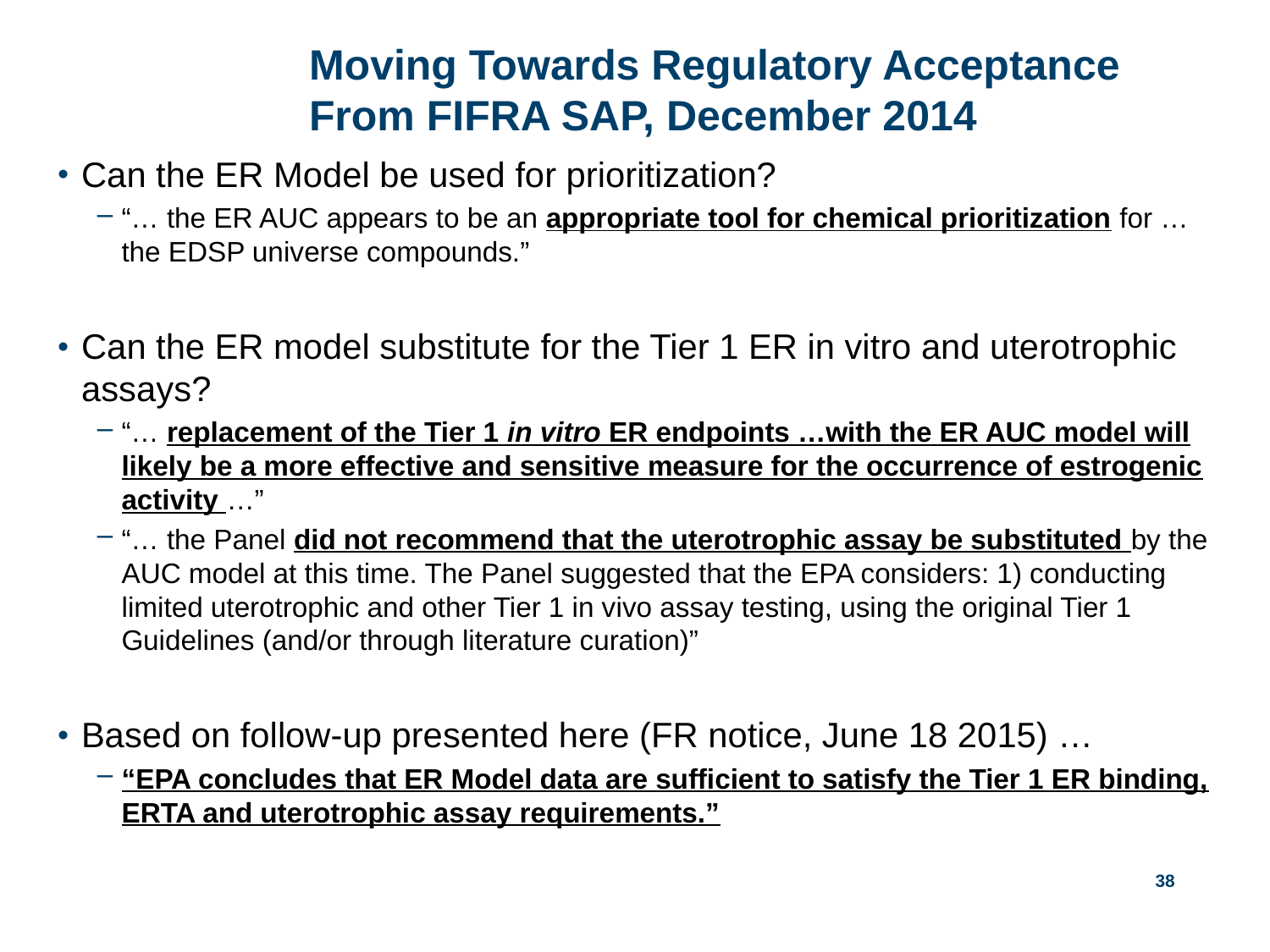

# Moving Towards Regulatory Acceptance From FIFRA SAP, December 2014
Can the ER Model be used for prioritization?
“… the ER AUC appears to be an appropriate tool for chemical prioritization for … the EDSP universe compounds.”

Can the ER model substitute for the Tier 1 ER in vitro and uterotrophic assays?
“… replacement of the Tier 1 in vitro ER endpoints …with the ER AUC model will likely be a more effective and sensitive measure for the occurrence of estrogenic activity …”
“… the Panel did not recommend that the uterotrophic assay be substituted by the AUC model at this time. The Panel suggested that the EPA considers: 1) conducting limited uterotrophic and other Tier 1 in vivo assay testing, using the original Tier 1 Guidelines (and/or through literature curation)”

Based on follow-up presented here (FR notice, June 18 2015) …
“EPA concludes that ER Model data are sufficient to satisfy the Tier 1 ER binding, ERTA and uterotrophic assay requirements.”
38